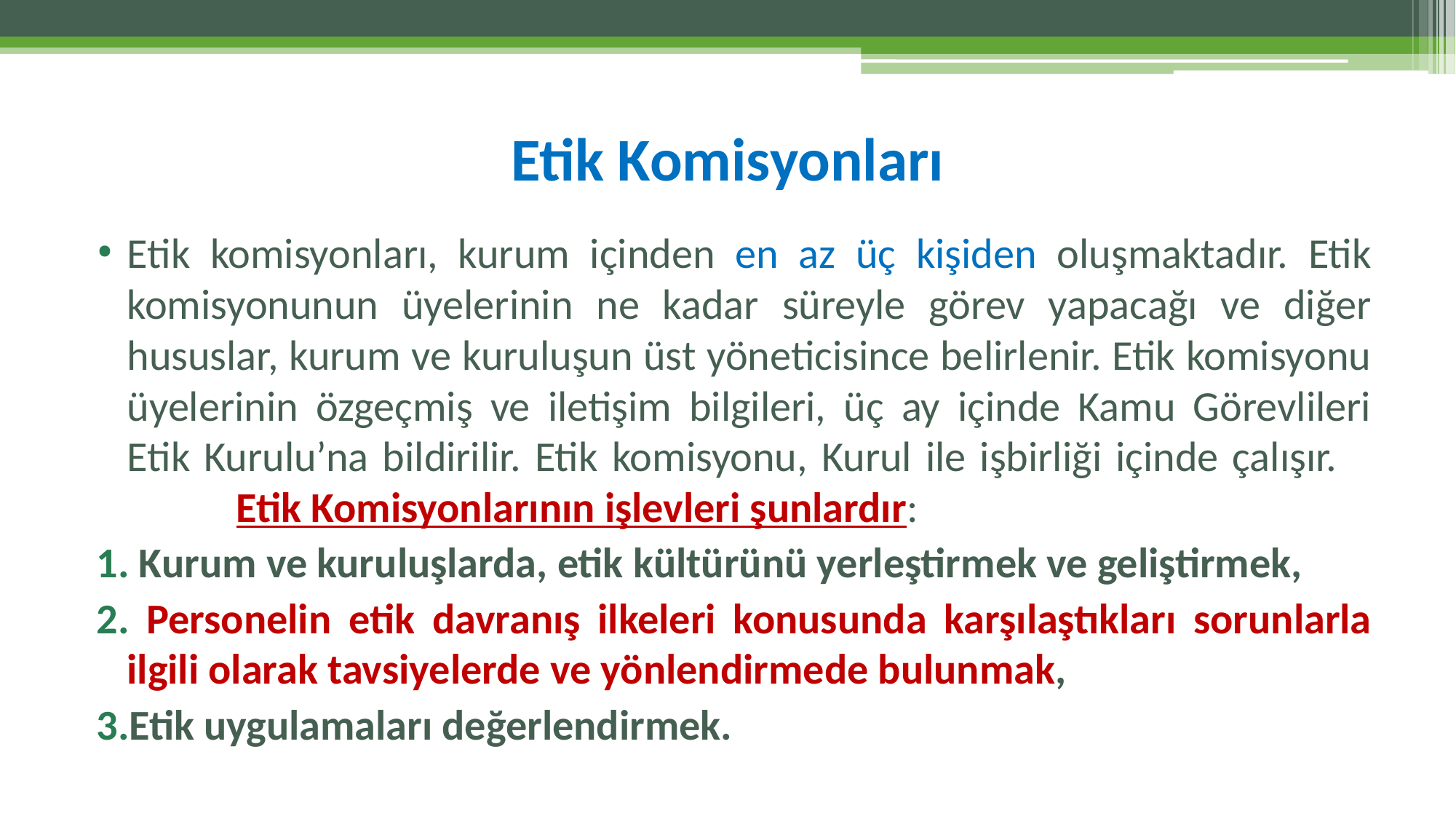

# Etik Komisyonları
Etik komisyonları, kurum içinden en az üç kişiden oluşmaktadır. Etik komisyonunun üyelerinin ne kadar süreyle görev yapacağı ve diğer hususlar, kurum ve kuruluşun üst yöneticisince belirlenir. Etik komisyonu üyelerinin özgeçmiş ve iletişim bilgileri, üç ay içinde Kamu Görevlileri Etik Kurulu’na bildirilir. Etik komisyonu, Kurul ile işbirliği içinde çalışır. 		Etik Komisyonlarının işlevleri şunlardır: 
 Kurum ve kuruluşlarda, etik kültürünü yerleştirmek ve geliştirmek,
 Personelin etik davranış ilkeleri konusunda karşılaştıkları sorunlarla ilgili olarak tavsiyelerde ve yönlendirmede bulunmak, 
Etik uygulamaları değerlendirmek.